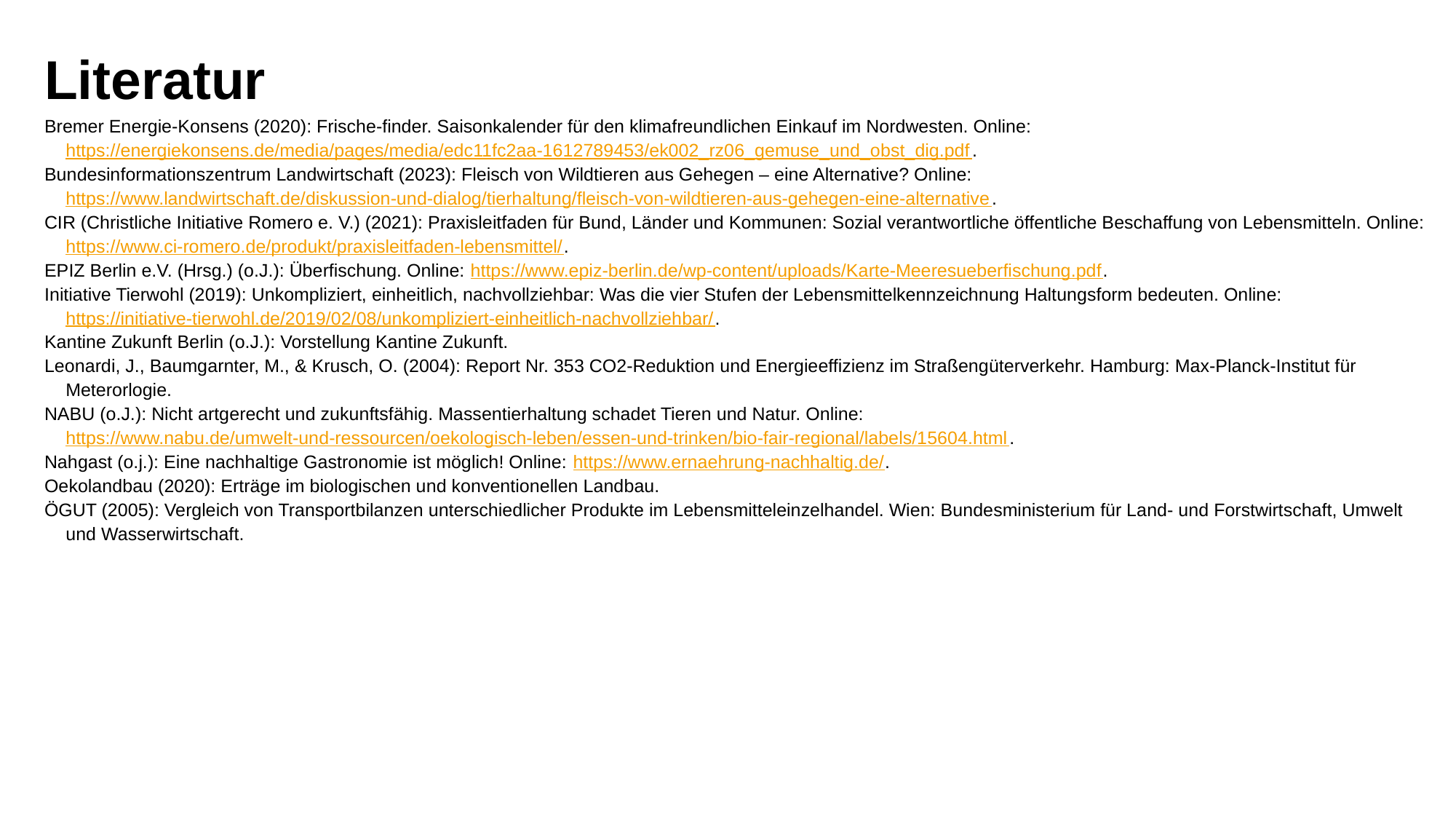

# Literatur
Bremer Energie-Konsens (2020): Frische-finder. Saisonkalender für den klimafreundlichen Einkauf im Nordwesten. Online: https://energiekonsens.de/media/pages/media/edc11fc2aa-1612789453/ek002_rz06_gemuse_und_obst_dig.pdf.
Bundesinformationszentrum Landwirtschaft (2023): Fleisch von Wildtieren aus Gehegen – eine Alternative? Online: https://www.landwirtschaft.de/diskussion-und-dialog/tierhaltung/fleisch-von-wildtieren-aus-gehegen-eine-alternative.
CIR (Christliche Initiative Romero e. V.) (2021): Praxisleitfaden für Bund, Länder und Kommunen: Sozial verantwortliche öffentliche Beschaffung von Lebensmitteln. Online: https://www.ci-romero.de/produkt/praxisleitfaden-lebensmittel/.
EPIZ Berlin e.V. (Hrsg.) (o.J.): Überfischung. Online: https://www.epiz-berlin.de/wp-content/uploads/Karte-Meeresueberfischung.pdf.
Initiative Tierwohl (2019): Unkompliziert, einheitlich, nachvollziehbar: Was die vier Stufen der Lebensmittelkennzeichnung Haltungsform bedeuten. Online: https://initiative-tierwohl.de/2019/02/08/unkompliziert-einheitlich-nachvollziehbar/.
Kantine Zukunft Berlin (o.J.): Vorstellung Kantine Zukunft.
Leonardi, J., Baumgarnter, M., & Krusch, O. (2004): Report Nr. 353 CO2-Reduktion und Energieeffizienz im Straßengüterverkehr. Hamburg: Max-Planck-Institut für Meterorlogie.
NABU (o.J.): Nicht artgerecht und zukunftsfähig. Massentierhaltung schadet Tieren und Natur. Online: https://www.nabu.de/umwelt-und-ressourcen/oekologisch-leben/essen-und-trinken/bio-fair-regional/labels/15604.html.
Nahgast (o.j.): Eine nachhaltige Gastronomie ist möglich! Online: https://www.ernaehrung-nachhaltig.de/.
Oekolandbau (2020): Erträge im biologischen und konventionellen Landbau.
ÖGUT (2005): Vergleich von Transportbilanzen unterschiedlicher Produkte im Lebensmitteleinzelhandel. Wien: Bundesministerium für Land- und Forstwirtschaft, Umwelt und Wasserwirtschaft.